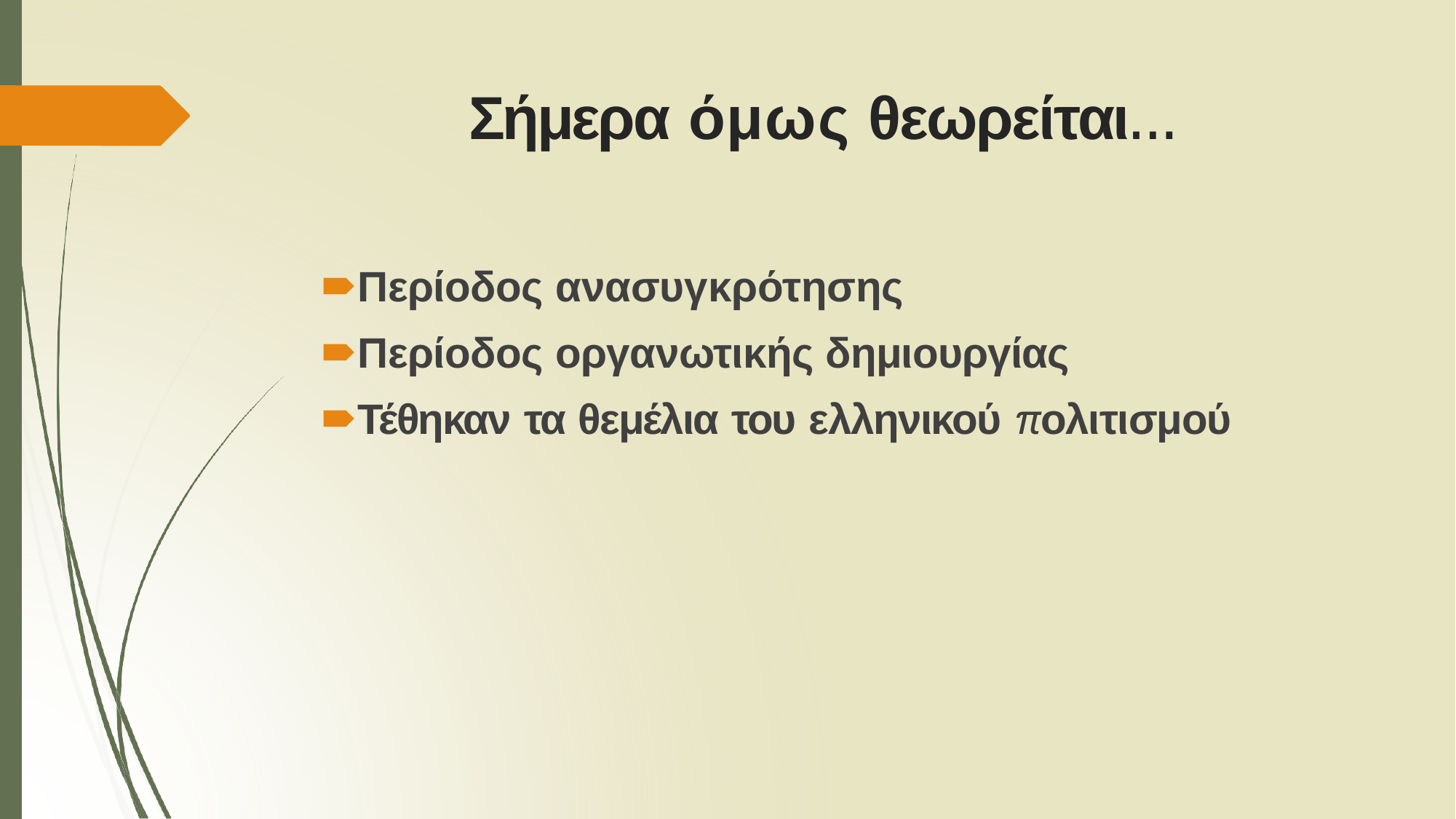

# Σήμερα όμως θεωρείται…
🠶Περίοδος ανασυγκρότησης
🠶Περίοδος οργανωτικής δημιουργίας
🠶Τέθηκαν τα θεμέλια του ελληνικού πολιτισμού